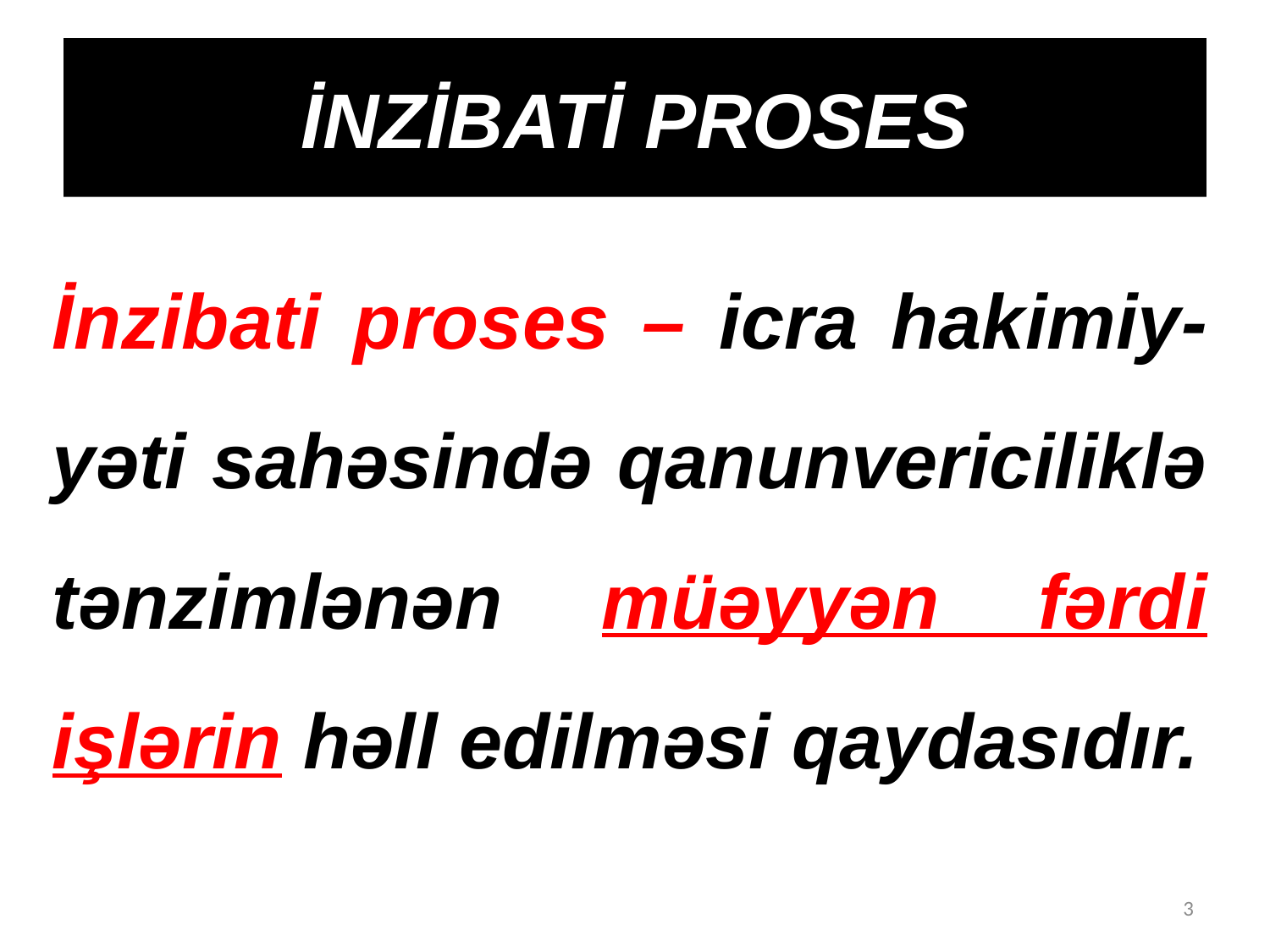

# İNZİBATİ PROSES
İnzibati proses – icra hakimiy-yəti sahəsində qanunvericiliklə tənzimlənən müəyyən fərdi işlərin həll edilməsi qaydasıdır.
3